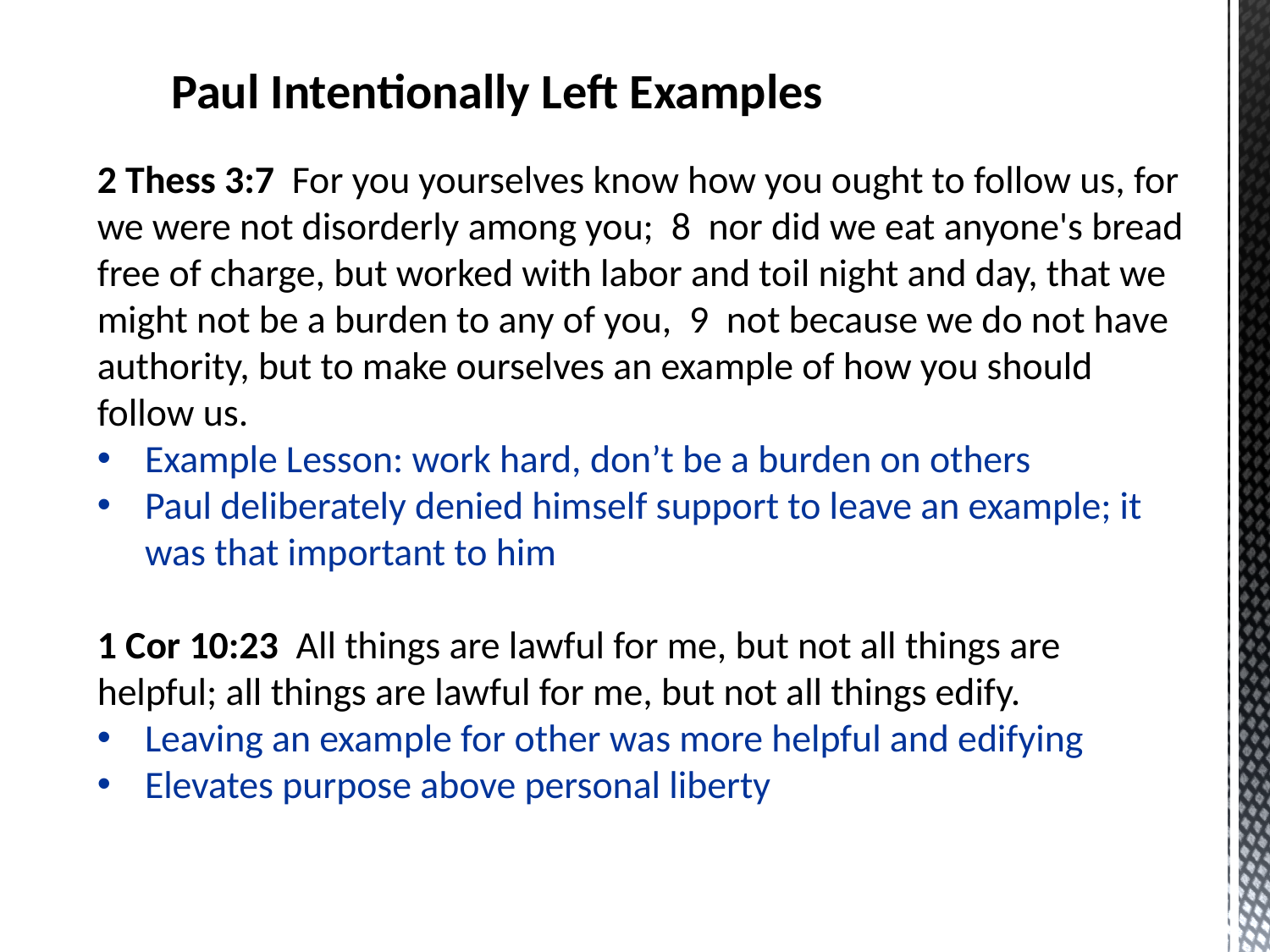

Paul Intentionally Left Examples
2 Thess 3:7  For you yourselves know how you ought to follow us, for we were not disorderly among you;  8  nor did we eat anyone's bread free of charge, but worked with labor and toil night and day, that we might not be a burden to any of you,  9  not because we do not have authority, but to make ourselves an example of how you should follow us.
Example Lesson: work hard, don’t be a burden on others
Paul deliberately denied himself support to leave an example; it was that important to him

1 Cor 10:23  All things are lawful for me, but not all things are helpful; all things are lawful for me, but not all things edify.
Leaving an example for other was more helpful and edifying
Elevates purpose above personal liberty